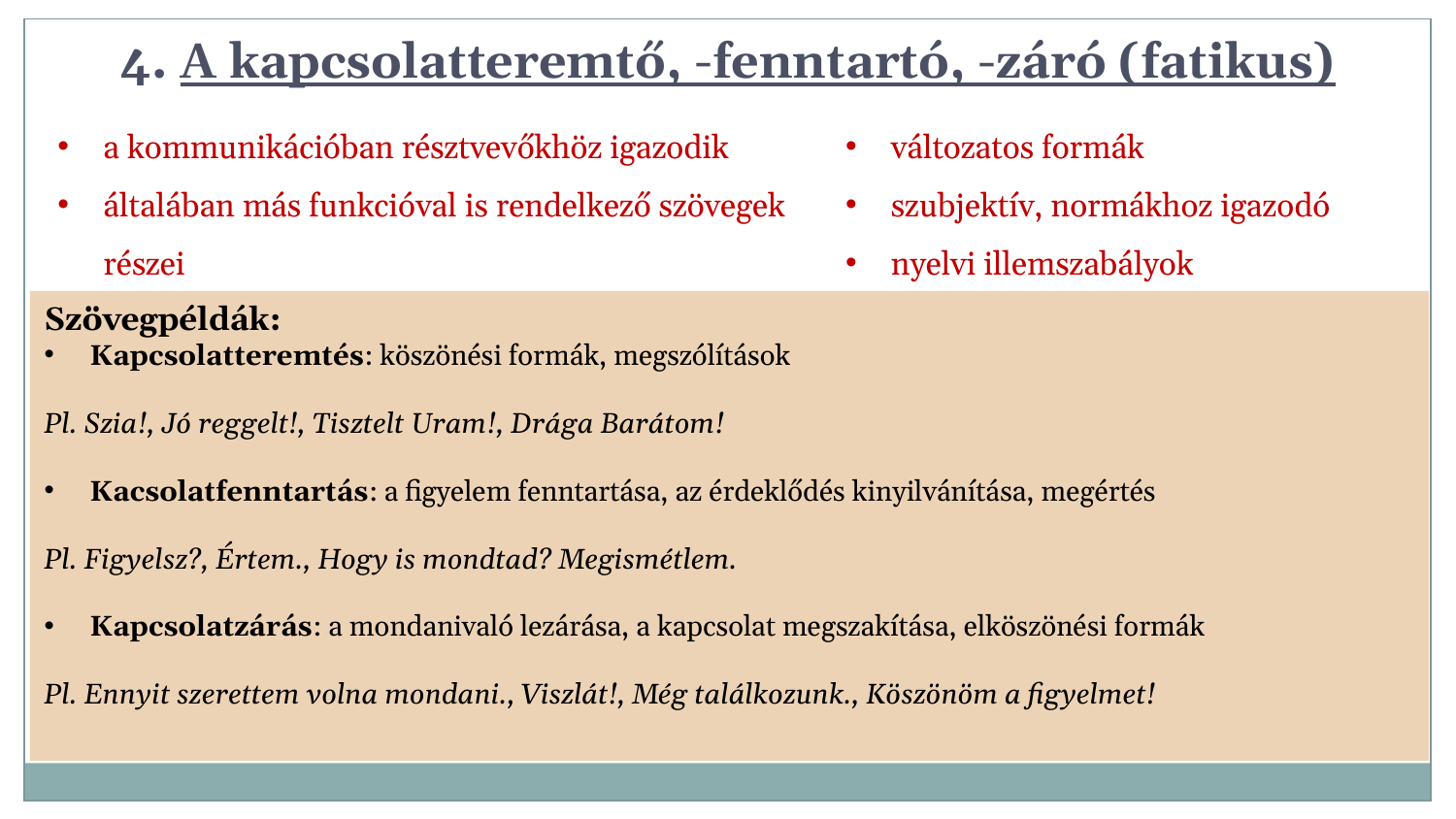

4. A kapcsolatteremtő, -fenntartó, -záró (fatikus)
a kommunikációban résztvevőkhöz igazodik
általában más funkcióval is rendelkező szövegek részei
változatos formák
szubjektív, normákhoz igazodó
nyelvi illemszabályok
Szövegpéldák:
Kapcsolatteremtés: köszönési formák, megszólítások

Pl. Szia!, Jó reggelt!, Tisztelt Uram!, Drága Barátom!

Kacsolatfenntartás: a figyelem fenntartása, az érdeklődés kinyilvánítása, megértés

Pl. Figyelsz?, Értem., Hogy is mondtad? Megismétlem.

Kapcsolatzárás: a mondanivaló lezárása, a kapcsolat megszakítása, elköszönési formák

Pl. Ennyit szerettem volna mondani., Viszlát!, Még találkozunk., Köszönöm a figyelmet!